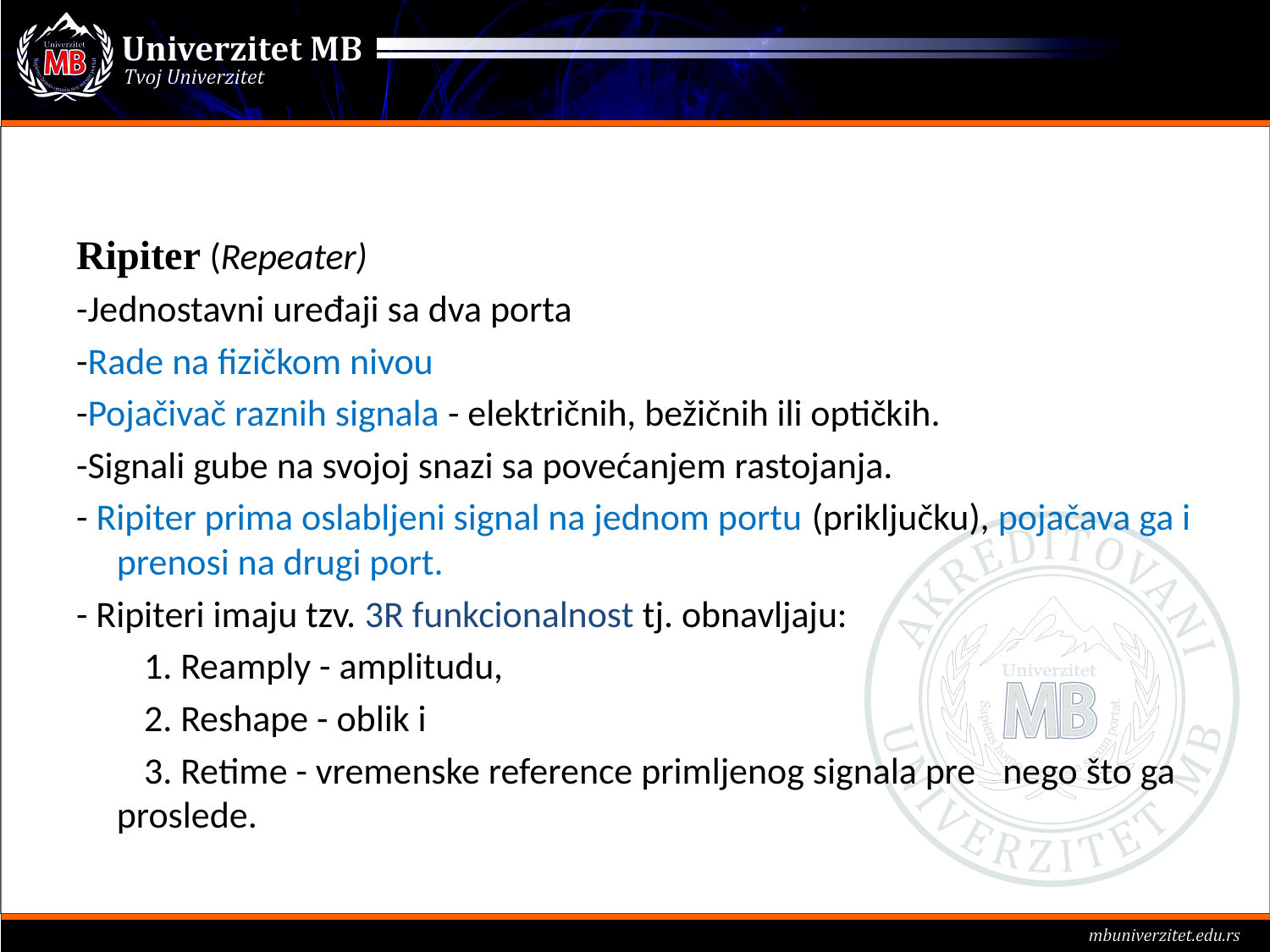

#
Ripiter (Repeater)
-Jednostavni uređaji sa dva porta
-Rade na fizičkom nivou
-Pojačivač raznih signala - električnih, bežičnih ili optičkih.
-Signali gube na svojoj snazi sa povećanjem rastojanja.
- Ripiter prima oslabljeni signal na jednom portu (priključku), pojačava ga i prenosi na drugi port.
- Ripiteri imaju tzv. 3R funkcionalnost tj. obnavljaju:
        1. Reamply - amplitudu,
        2. Reshape - oblik i
        3. Retime - vremenske reference primljenog signala pre   nego što ga proslede.